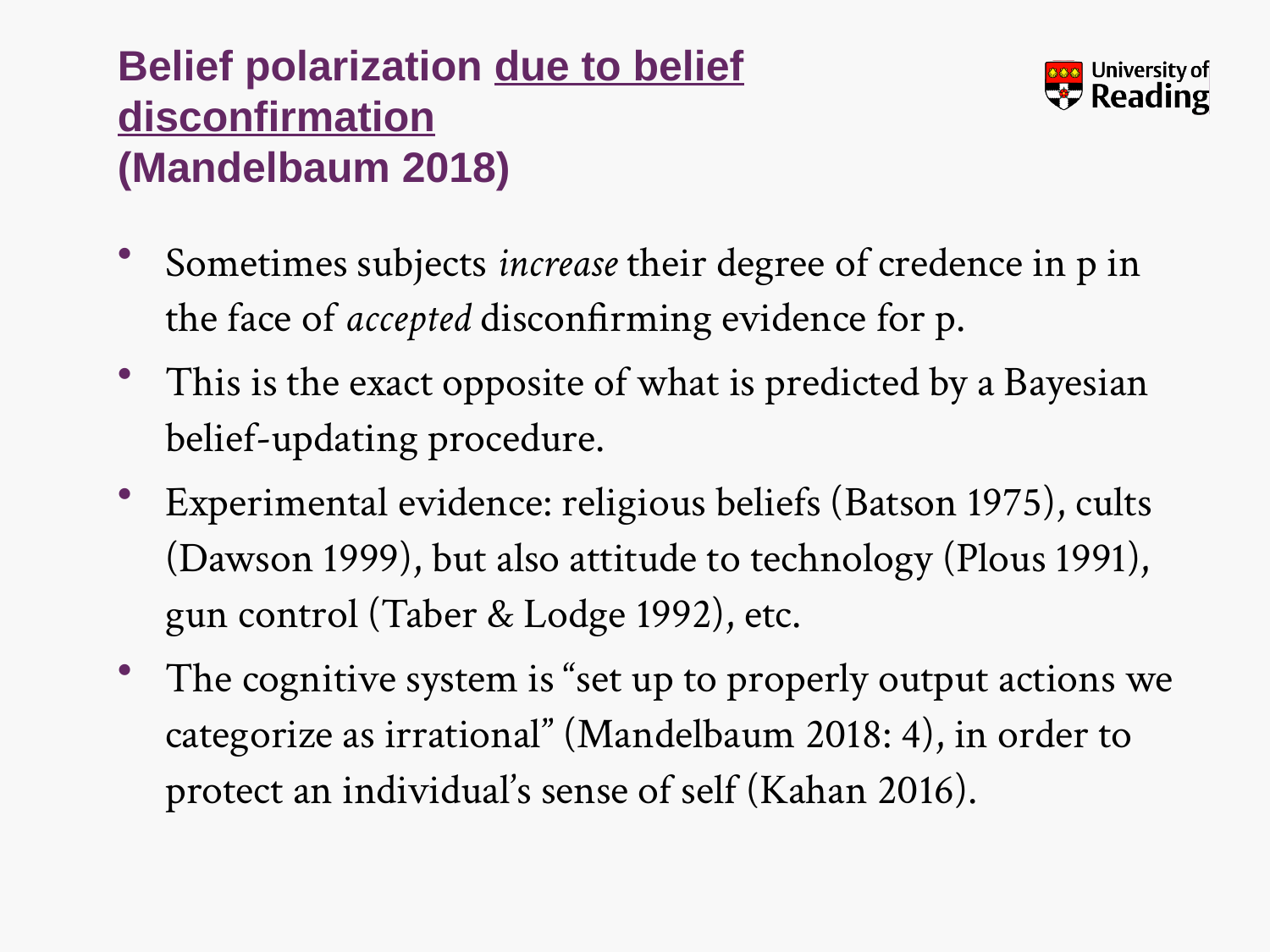

# Belief polarization due to belief disconfirmation (Mandelbaum 2018)
Sometimes subjects increase their degree of credence in p in the face of accepted disconfirming evidence for p.
This is the exact opposite of what is predicted by a Bayesian belief-updating procedure.
Experimental evidence: religious beliefs (Batson 1975), cults (Dawson 1999), but also attitude to technology (Plous 1991), gun control (Taber & Lodge 1992), etc.
The cognitive system is “set up to properly output actions we categorize as irrational” (Mandelbaum 2018: 4), in order to protect an individual’s sense of self (Kahan 2016).